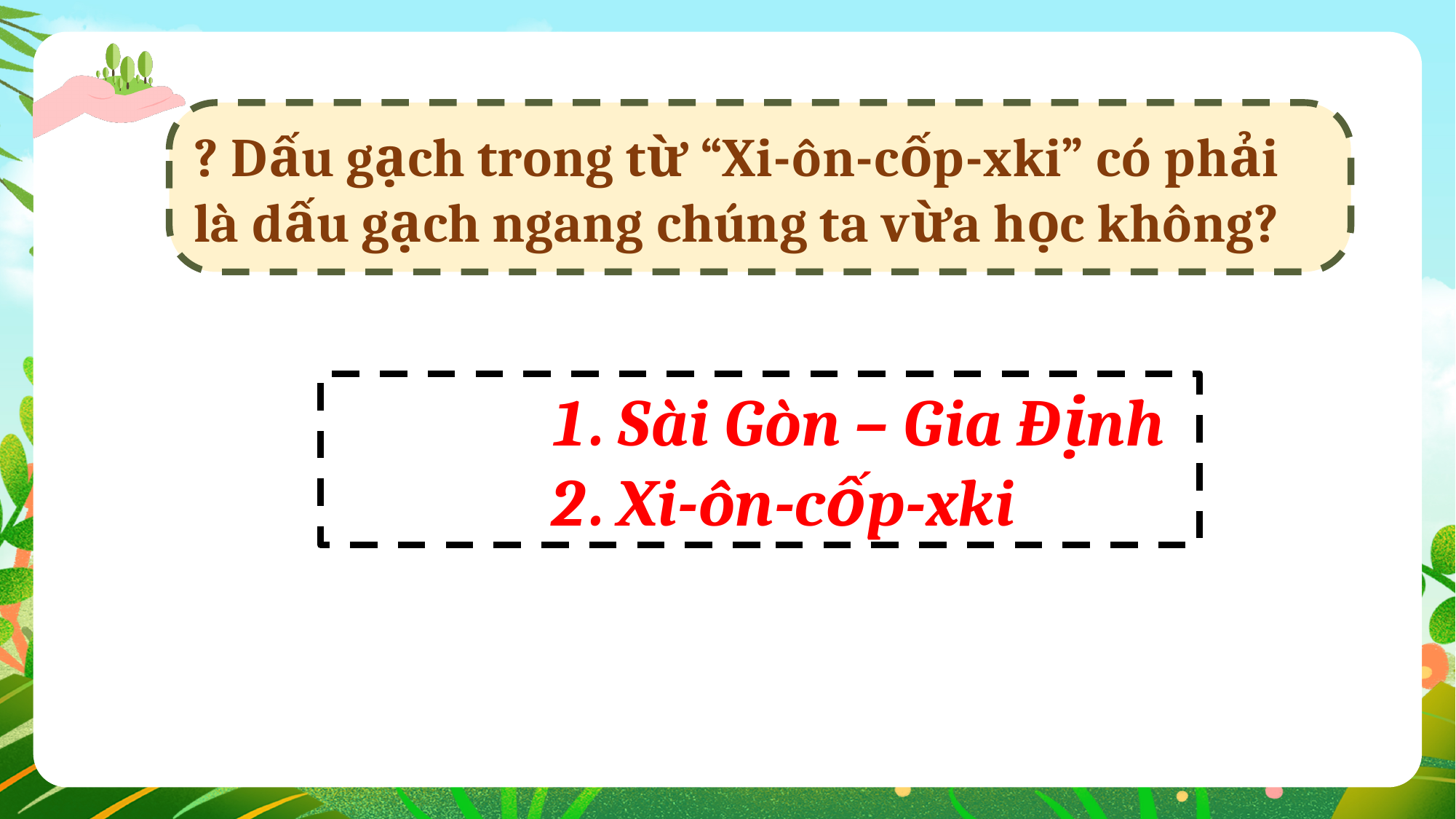

? Dấu gạch trong từ “Xi-ôn-cốp-xki” có phải là dấu gạch ngang chúng ta vừa học không?
		1. Sài Gòn – Gia Định
		2. Xi-ôn-cốp-xki